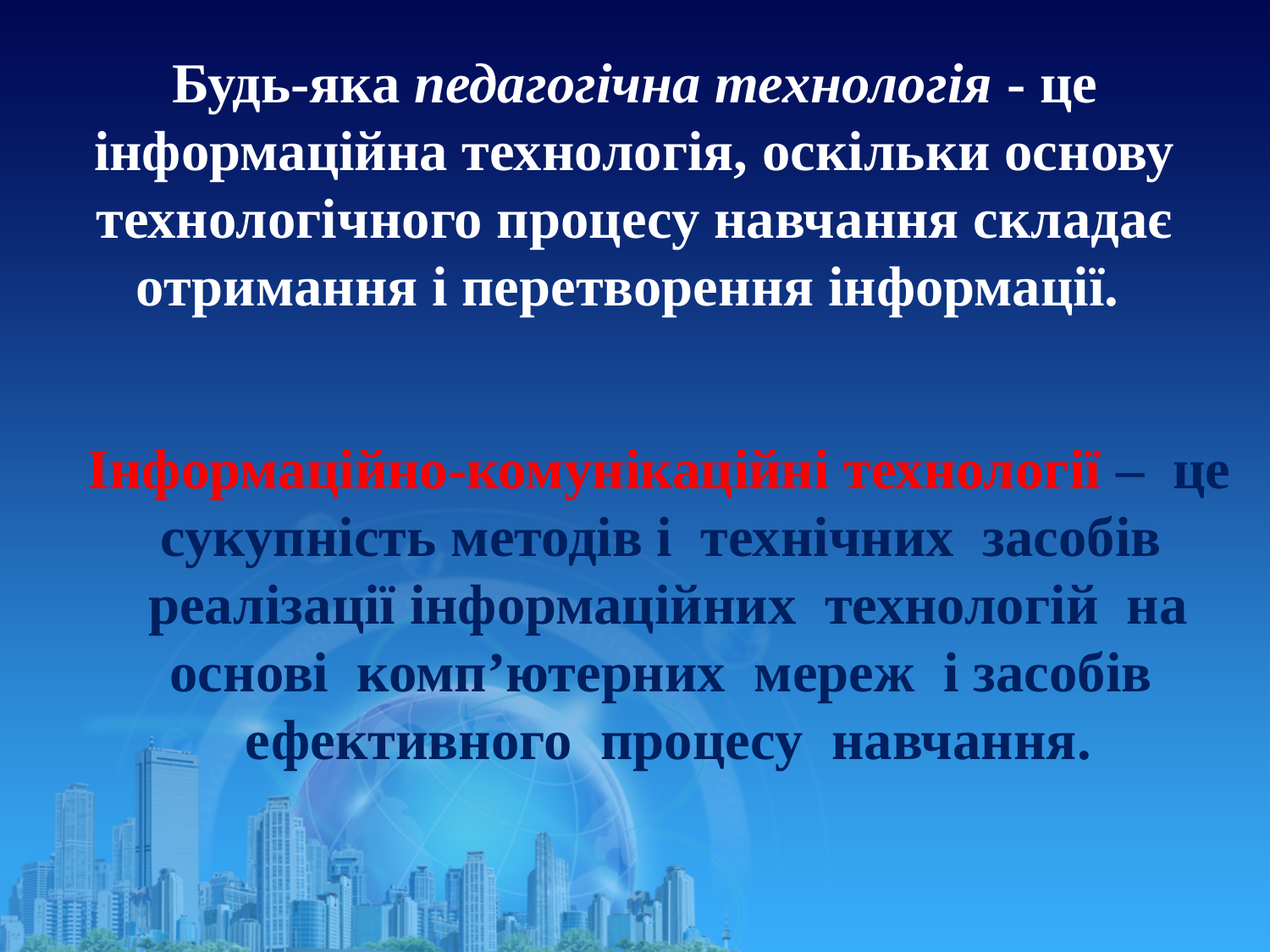

# Будь-яка педагогічна технологія - це інформаційна технологія, оскільки основу технологічного процесу навчання складає отримання і перетворення інформації.
  Інформаційно-комунікаційні технології –  це сукупність методів і  технічних  засобів  реалізації інформаційних  технологій  на основі  комп’ютерних  мереж  і засобів  ефективного  процесу  навчання.